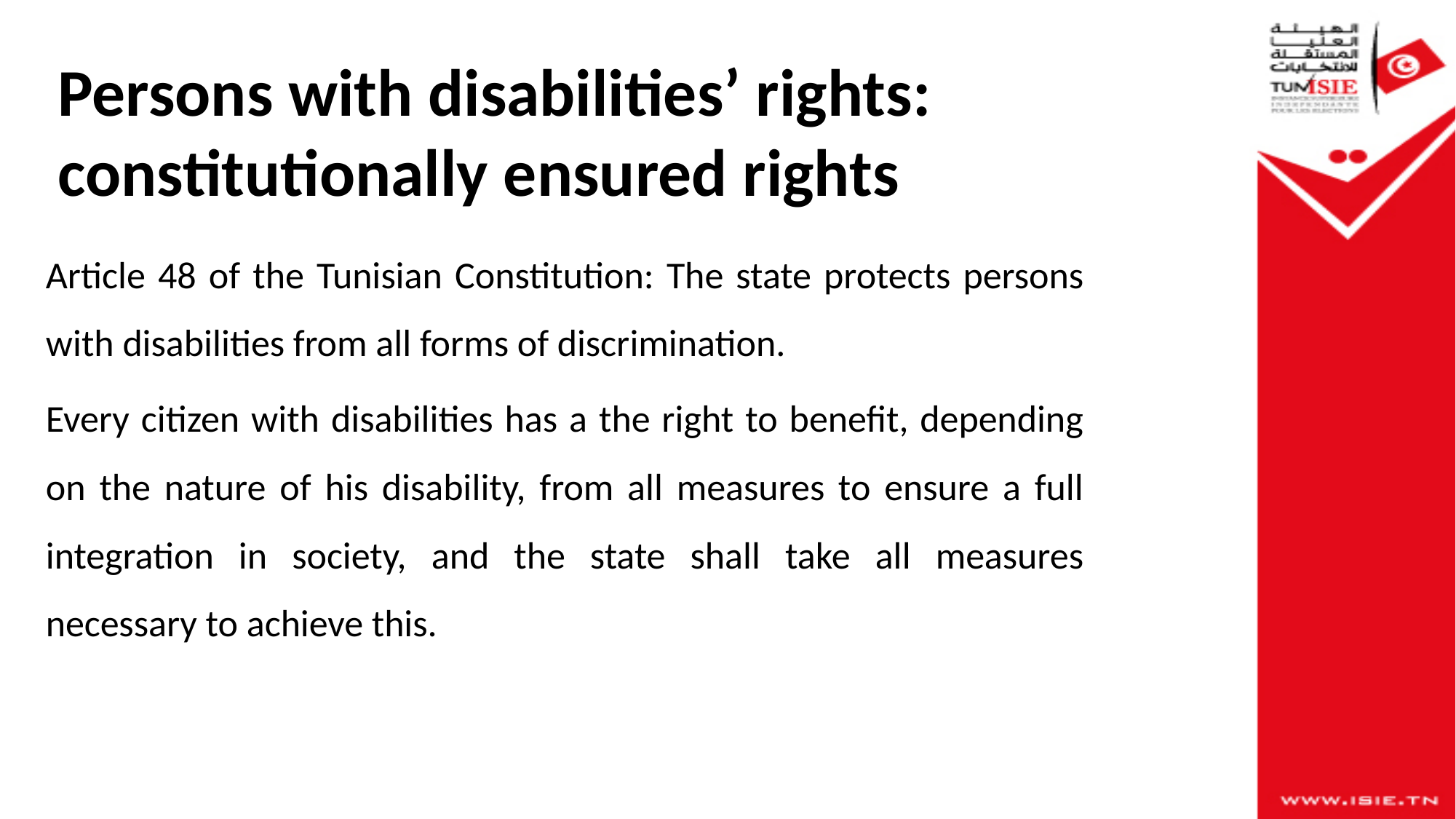

# Persons with disabilities’ rights:  constitutionally ensured rights
Article 48 of the Tunisian Constitution: The state protects persons with disabilities from all forms of discrimination.
Every citizen with disabilities has a the right to benefit, depending on the nature of his disability, from all measures to ensure a full integration in society, and the state shall take all measures necessary to achieve this.